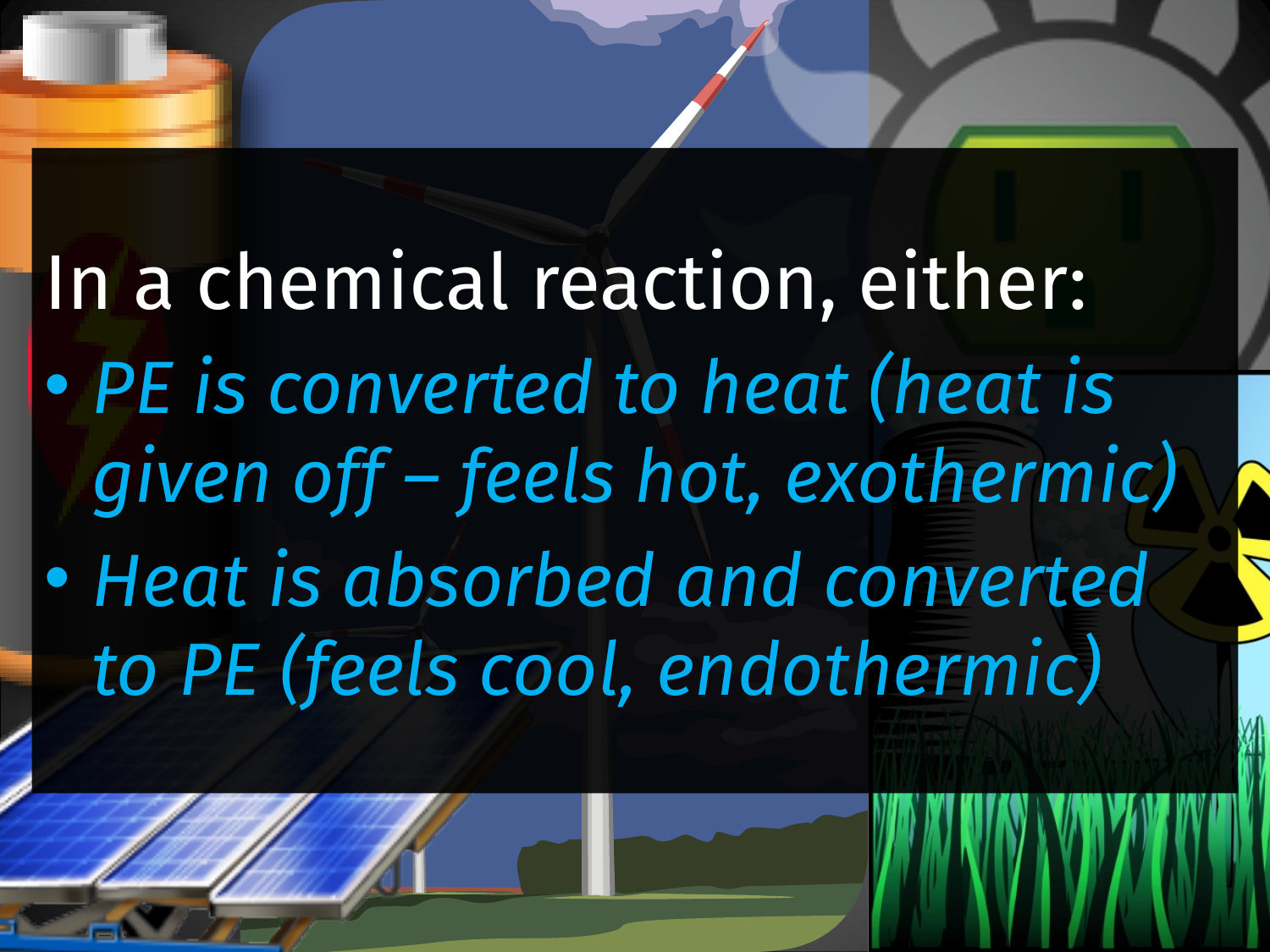

In a chemical reaction, either:
PE is converted to heat (heat is given off – feels hot, exothermic)
Heat is absorbed and converted to PE (feels cool, endothermic)